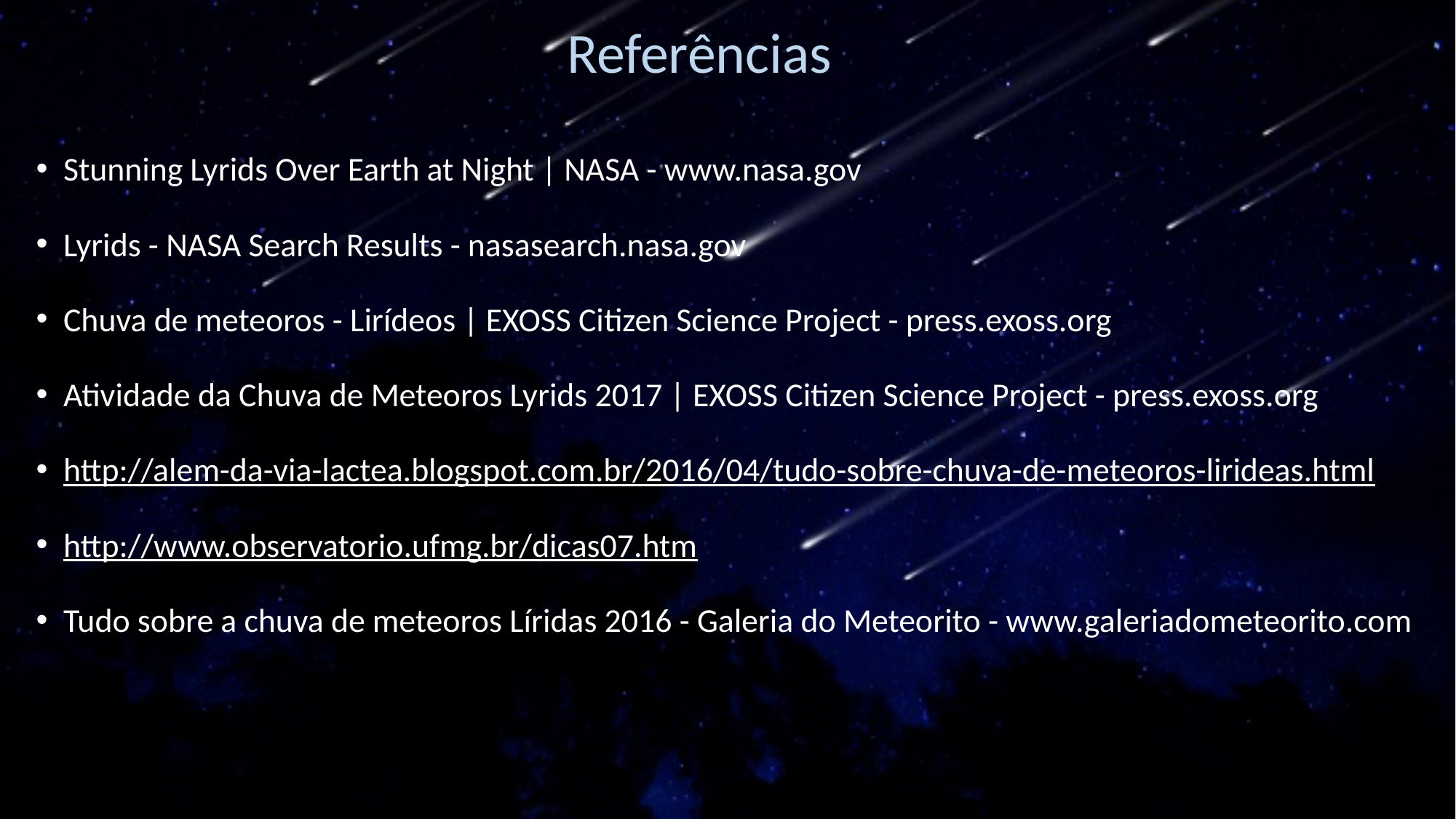

# Referências
Stunning Lyrids Over Earth at Night | NASA - www.nasa.gov
Lyrids - NASA Search Results - nasasearch.nasa.gov
Chuva de meteoros - Lirídeos | EXOSS Citizen Science Project - press.exoss.org
Atividade da Chuva de Meteoros Lyrids 2017 | EXOSS Citizen Science Project - press.exoss.org
http://alem-da-via-lactea.blogspot.com.br/2016/04/tudo-sobre-chuva-de-meteoros-lirideas.html
http://www.observatorio.ufmg.br/dicas07.htm
Tudo sobre a chuva de meteoros Líridas 2016 - Galeria do Meteorito - www.galeriadometeorito.com